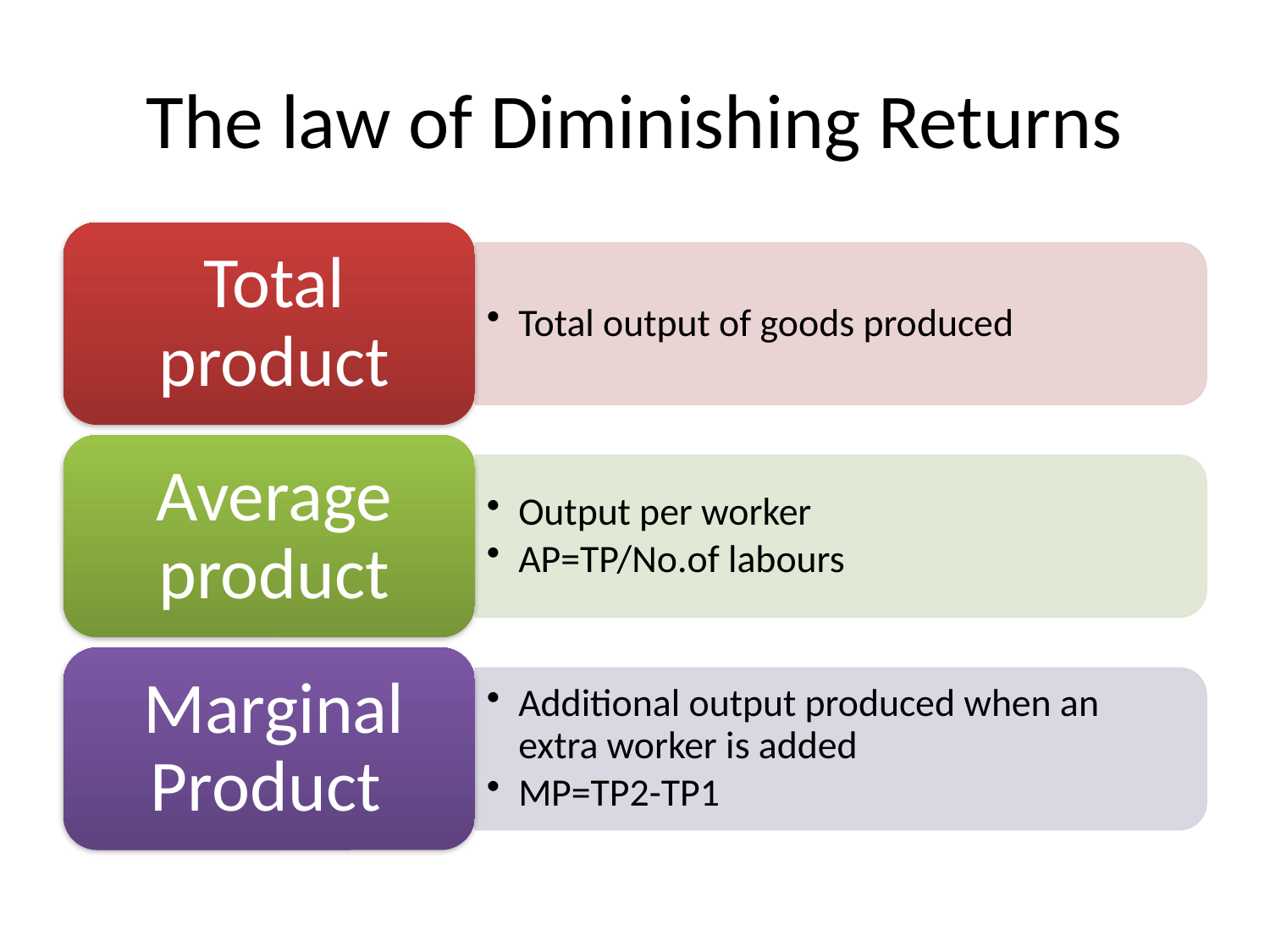

# The law of Diminishing Returns
Total output of goods produced
Total product
Output per worker
AP=TP/No.of labours
Average product
Additional output produced when an extra worker is added
MP=TP2-TP1
Marginal Product